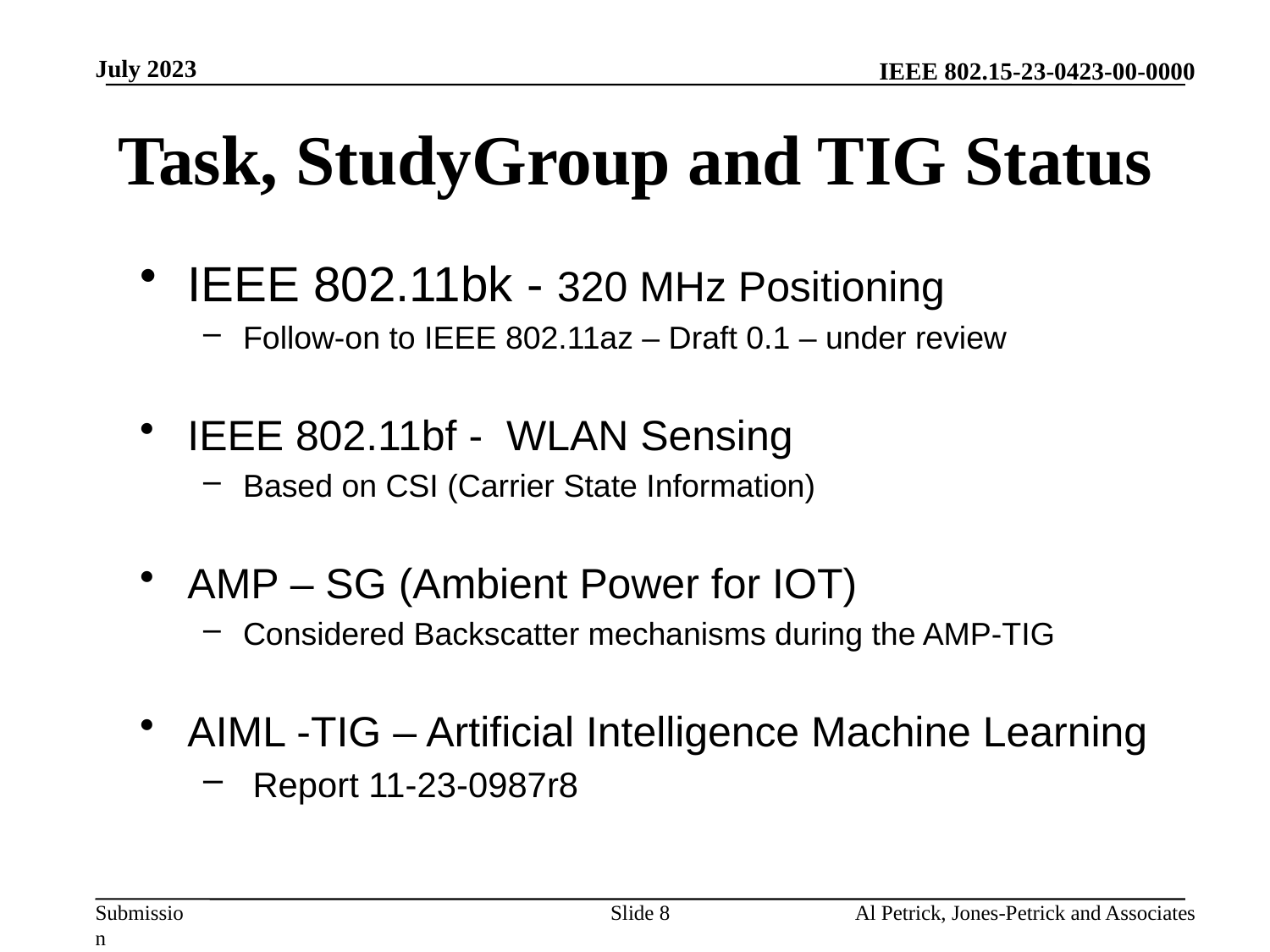

July 2023
# Task, StudyGroup and TIG Status
IEEE 802.11bk - 320 MHz Positioning
Follow-on to IEEE 802.11az – Draft 0.1 – under review

IEEE 802.11bf -  WLAN Sensing
Based on CSI (Carrier State Information)

AMP – SG (Ambient Power for IOT)
Considered Backscatter mechanisms during the AMP-TIG

AIML -TIG – Artificial Intelligence Machine Learning
 Report 11-23-0987r8

Slide 8
Al Petrick, Jones-Petrick and Associates